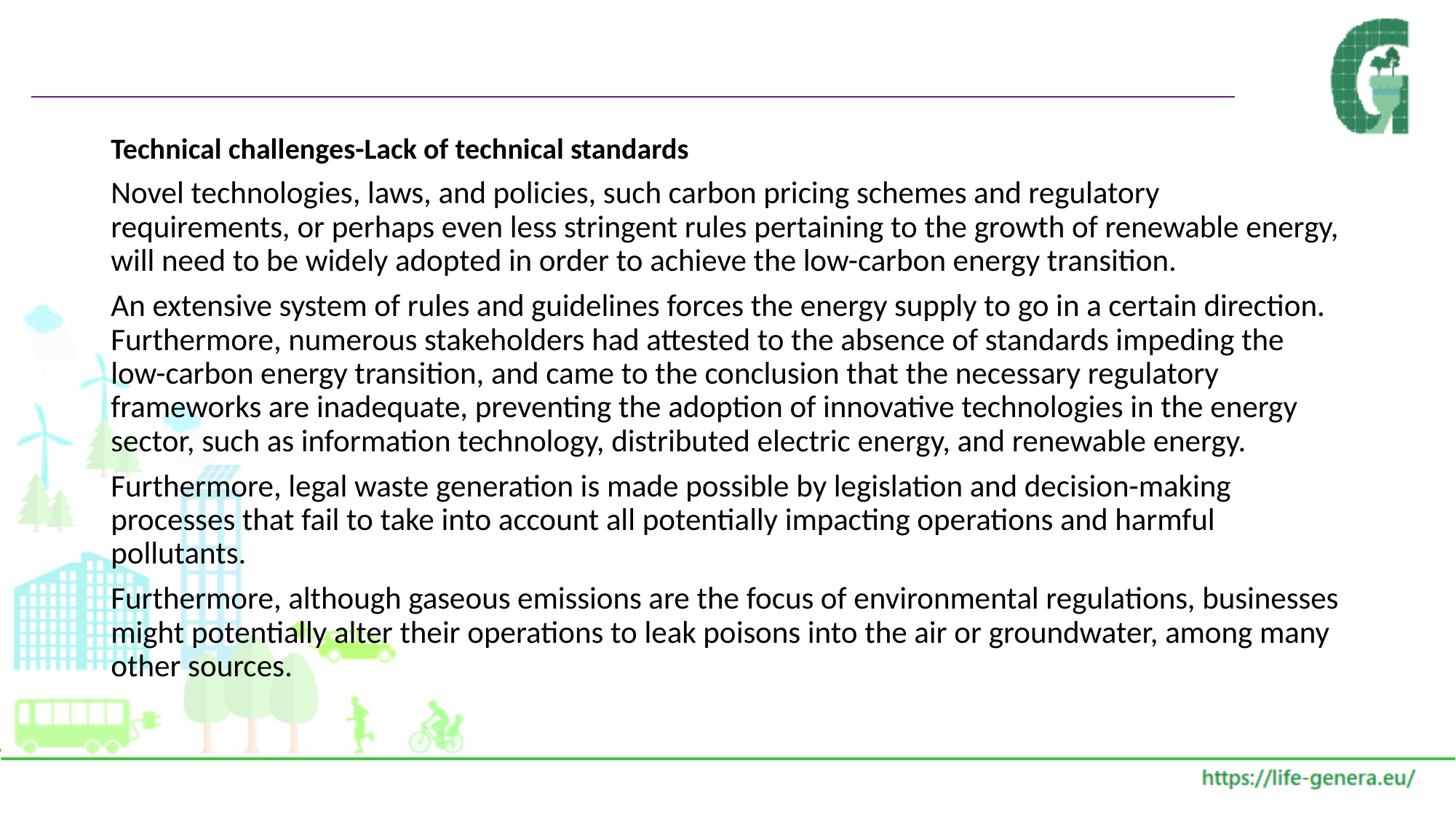

#
Technical challenges-Lack of technical standards
Novel technologies, laws, and policies, such carbon pricing schemes and regulatory requirements, or perhaps even less stringent rules pertaining to the growth of renewable energy, will need to be widely adopted in order to achieve the low-carbon energy transition.
An extensive system of rules and guidelines forces the energy supply to go in a certain direction. Furthermore, numerous stakeholders had attested to the absence of standards impeding the low-carbon energy transition, and came to the conclusion that the necessary regulatory frameworks are inadequate, preventing the adoption of innovative technologies in the energy sector, such as information technology, distributed electric energy, and renewable energy.
Furthermore, legal waste generation is made possible by legislation and decision-making processes that fail to take into account all potentially impacting operations and harmful pollutants.
Furthermore, although gaseous emissions are the focus of environmental regulations, businesses might potentially alter their operations to leak poisons into the air or groundwater, among many other sources.